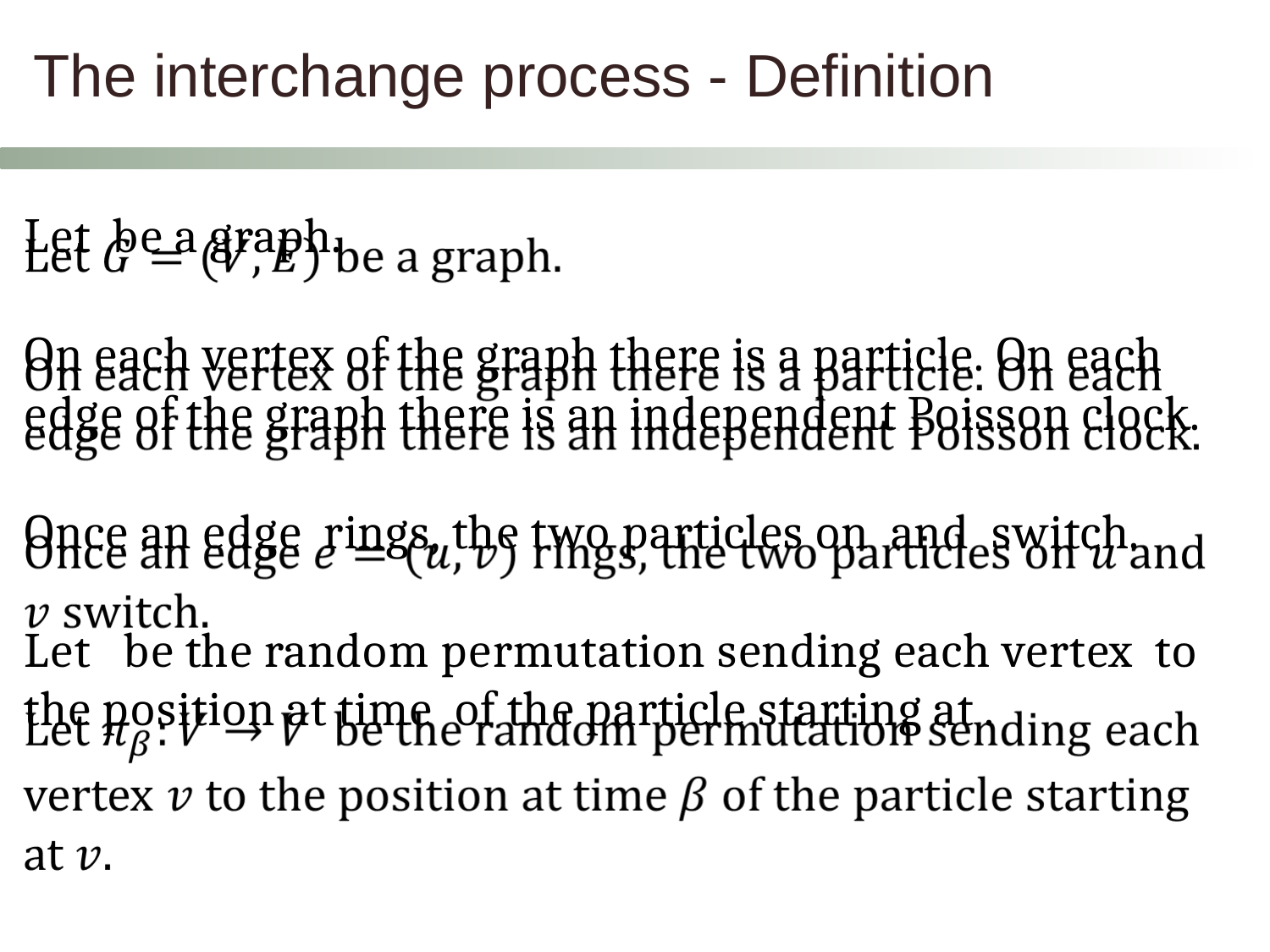

The interchange process - Definition

Let  be a graph.

On each vertex of the graph there is a particle. On each edge of the graph there is an independent Poisson clock.

Once an edge  rings, the two particles on  and  switch.

Let   be the random permutation sending each vertex  to the position at time  of the particle starting at .